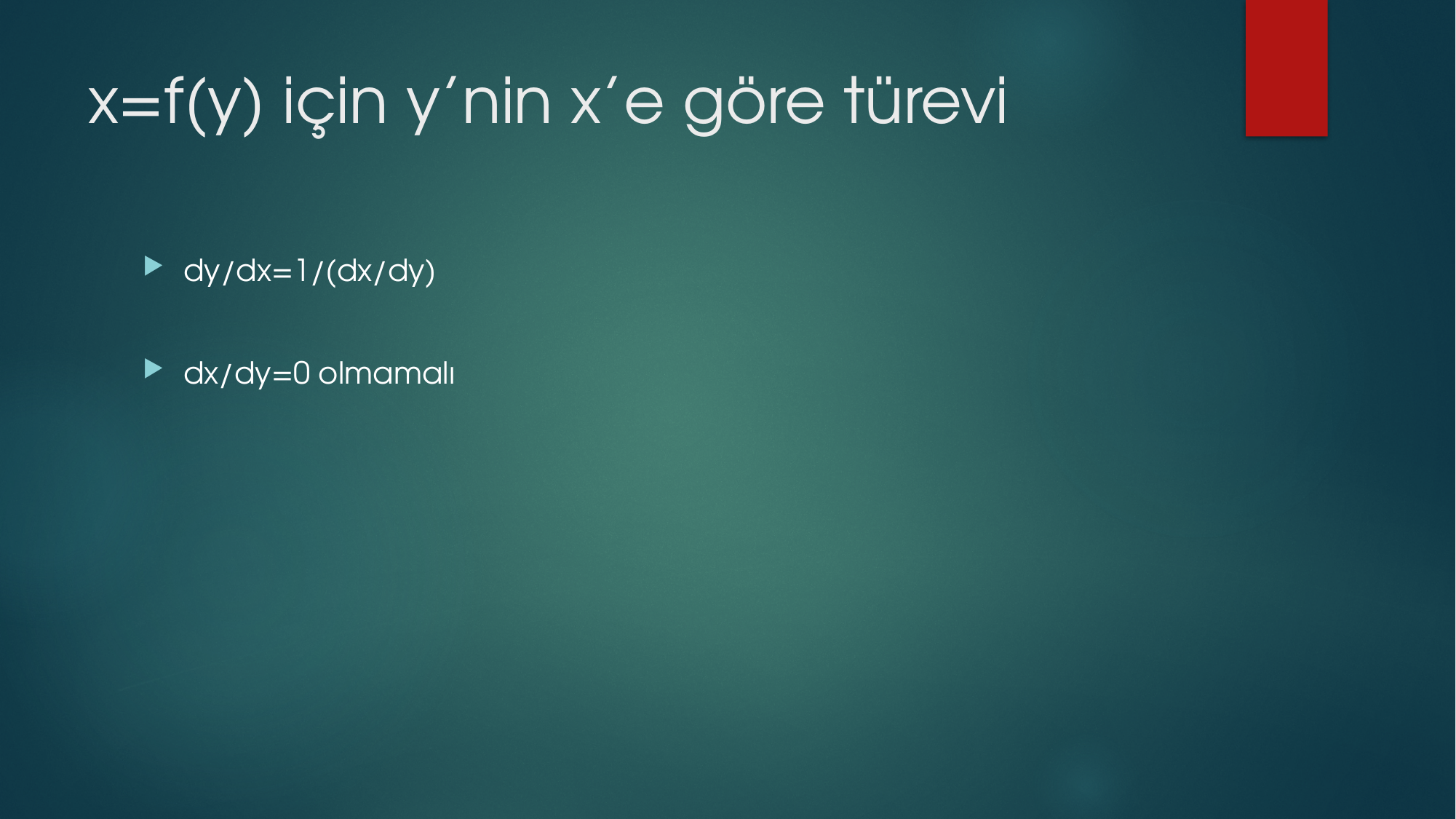

# x=f(y) için y’nin x’e göre türevi
dy/dx=1/(dx/dy)

dx/dy=0 olmamalı